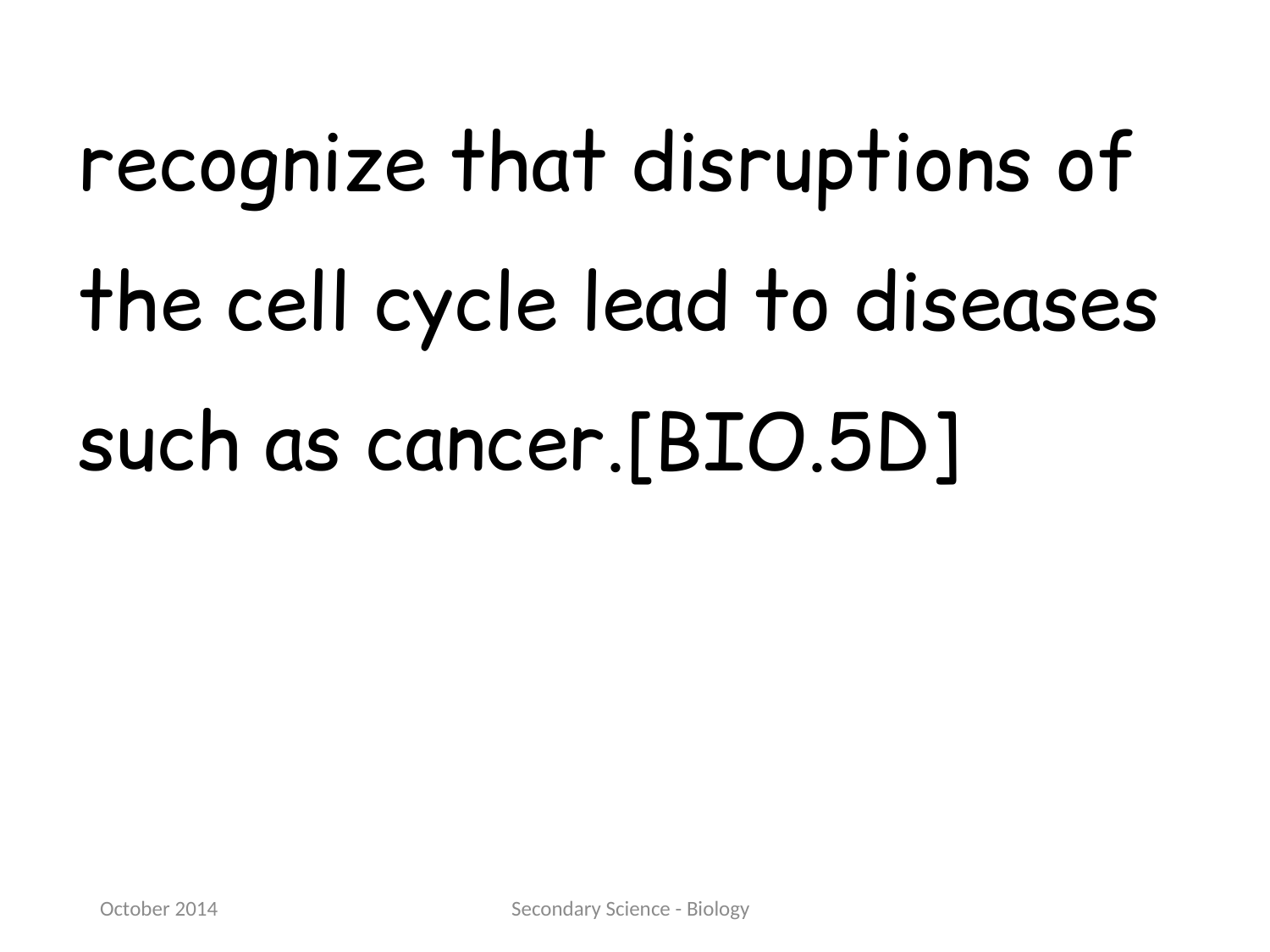

recognize that disruptions of the cell cycle lead to diseases such as cancer.[BIO.5D]
October 2014
Secondary Science - Biology